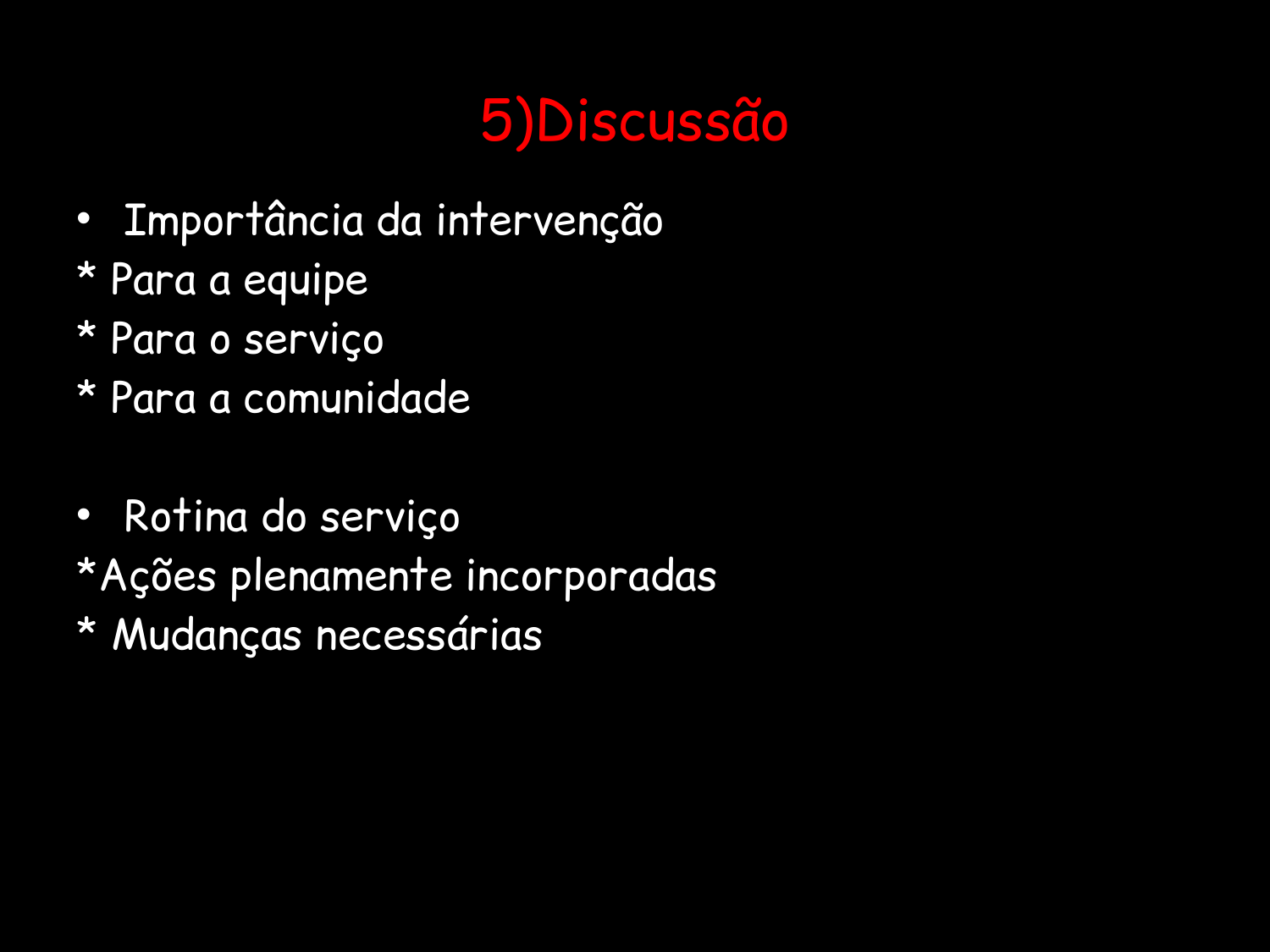

# 5)Discussão
Importância da intervenção
* Para a equipe
* Para o serviço
* Para a comunidade

Rotina do serviço
*Ações plenamente incorporadas
* Mudanças necessárias